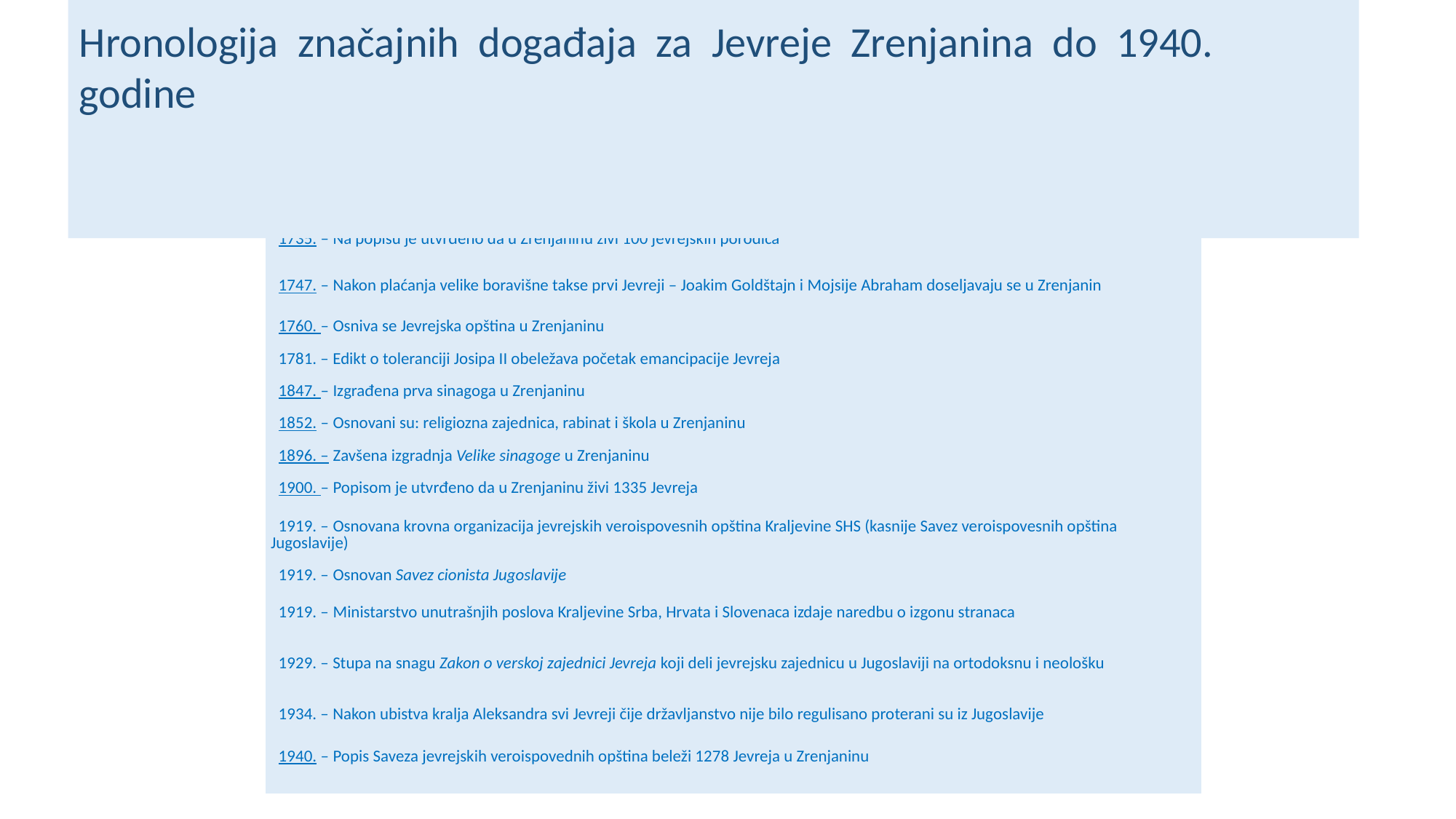

Hronologija  značajnih  događaja  za  Jevreje  Zrenjanina  do  1940.  godine

| 1735. – Na popisu je utvrđeno da u Zrenjaninu živi 100 jevrejskih porodica |
| --- |
| 1747. – Nakon plaćanja velike boravišne takse prvi Jevreji – Joakim Goldštajn i Mojsije Abraham doseljavaju se u Zrenjanin |
| 1760. – Osniva se Jevrejska opština u Zrenjaninu |
| 1781. – Edikt o toleranciji Josipa II obeležava početak emancipacije Jevreja |
| 1847. – Izgrađena prva sinagoga u Zrenjaninu |
| 1852. – Osnovani su: religiozna zajednica, rabinat i škola u Zrenjaninu |
| 1896. – Zavšena izgradnja Velike sinagoge u Zrenjaninu |
| 1900. – Popisom je utvrđeno da u Zrenjaninu živi 1335 Jevreja |
| 1919. – Osnovana krovna organizacija jevrejskih veroispovesnih opština Kraljevine SHS (kasnije Savez veroispovesnih opština Jugoslavije) |
| 1919. – Osnovan Savez cionista Jugoslavije |
| 1919. – Ministarstvo unutrašnjih poslova Kraljevine Srba, Hrvata i Slovenaca izdaje naredbu o izgonu stranaca |
| 1929. – Stupa na snagu Zakon o verskoj zajednici Jevreja koji deli jevrejsku zajednicu u Jugoslaviji na ortodoksnu i neološku |
| 1934. – Nakon ubistva kralja Aleksandra svi Jevreji čije državljanstvo nije bilo regulisano proterani su iz Jugoslavije |
| 1940. – Popis Saveza jevrejskih veroispovednih opština beleži 1278 Jevreja u Zrenjaninu |